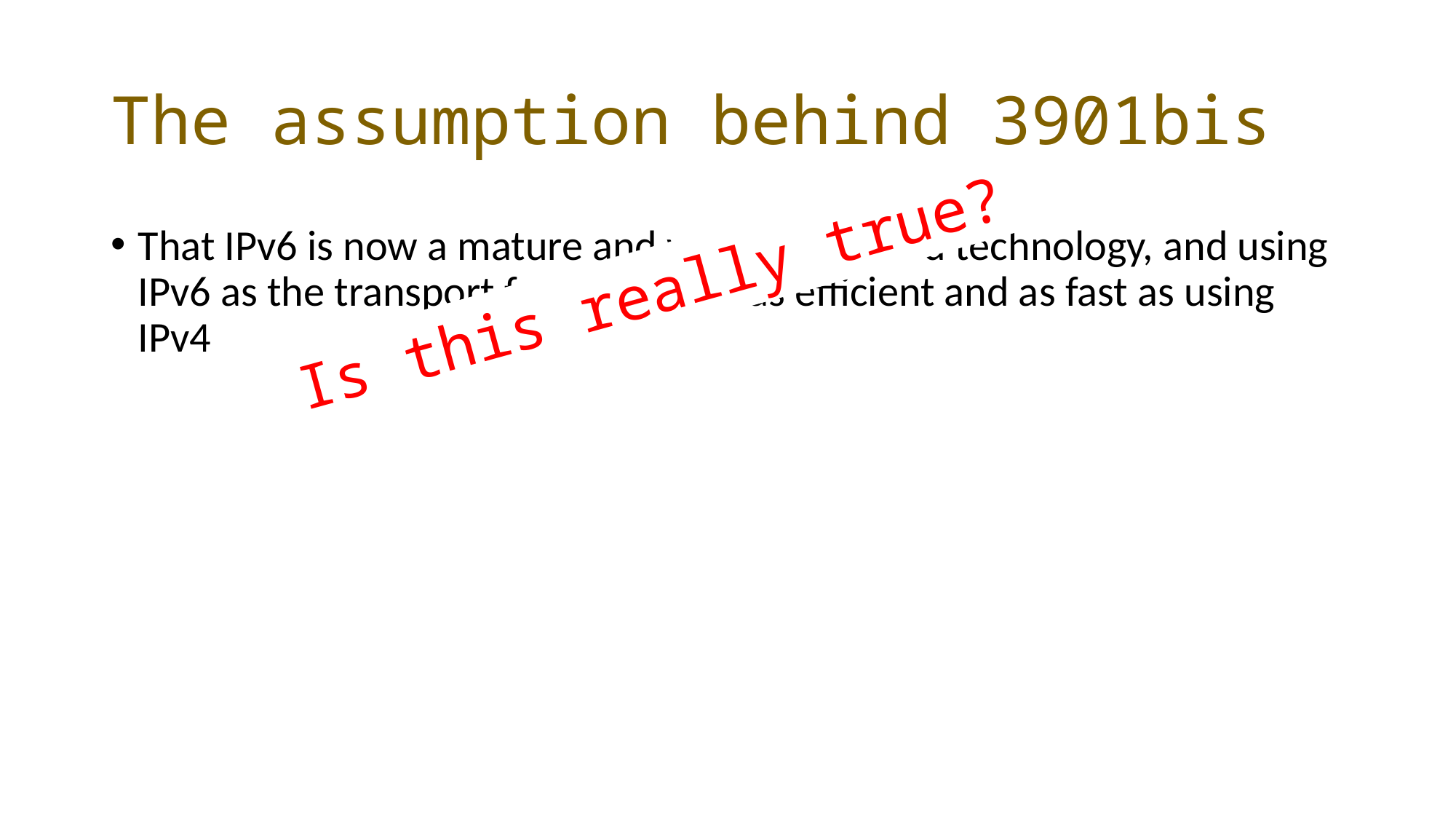

# The assumption behind 3901bis
That IPv6 is now a mature and well understood technology, and using IPv6 as the transport for the DNS is as efficient and as fast as using IPv4

Is this really true?